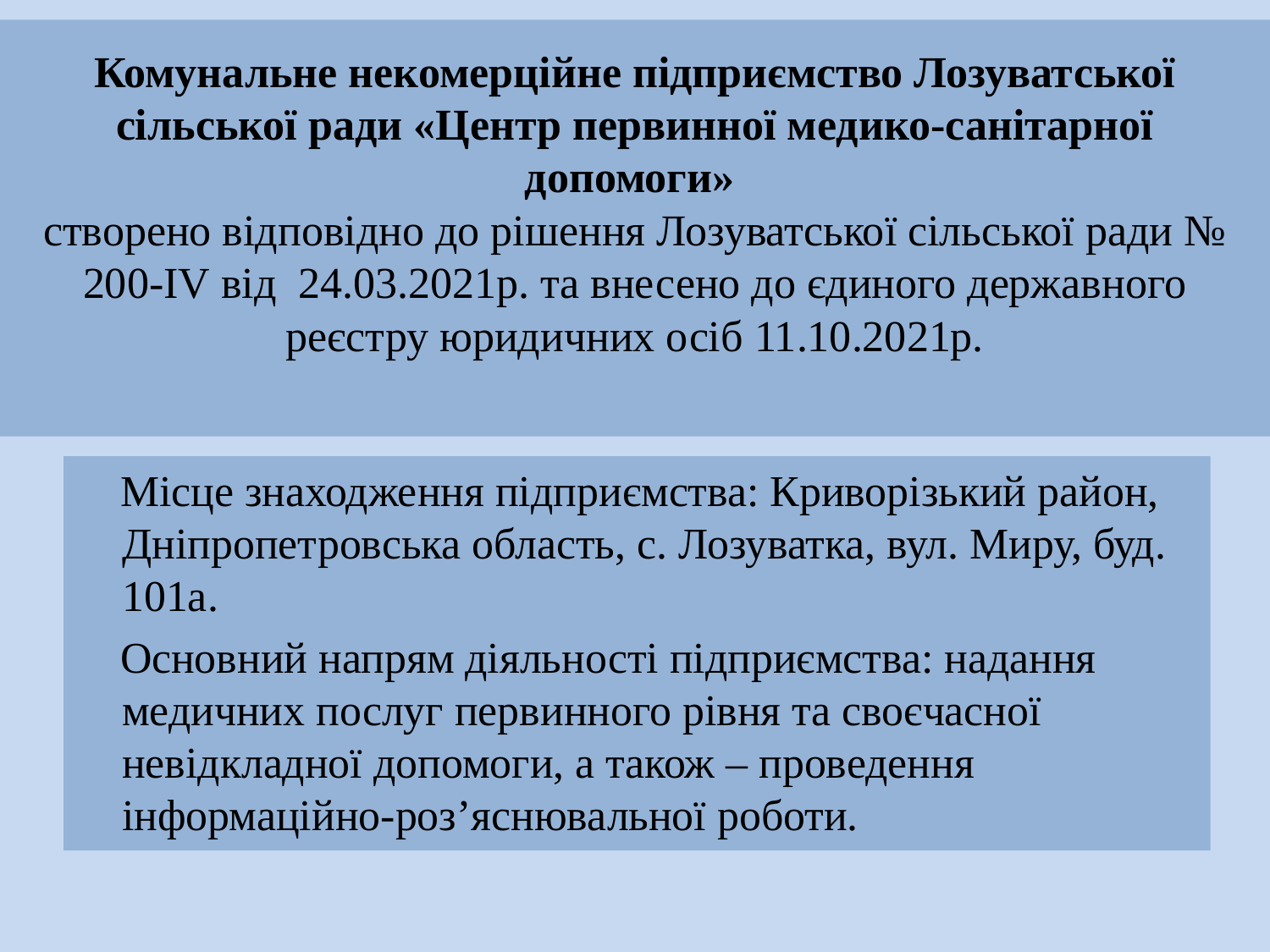

# Комунальне некомерційне підприємство Лозуватської сільської ради «Центр первинної медико-санітарної допомоги» створено відповідно до рішення Лозуватської сільської ради № 200-IV від  24.03.2021р. та внесено до єдиного державного реєстру юридичних осіб 11.10.2021р.
    Місце знаходження підприємства: Криворізький район, Дніпропетровська область, с. Лозуватка, вул. Миру, буд. 101а.
    Основний напрям діяльності підприємства: надання  медичних послуг первинного рівня та своєчасної невідкладної допомоги, а також – проведення інформаційно-роз’яснювальної роботи.